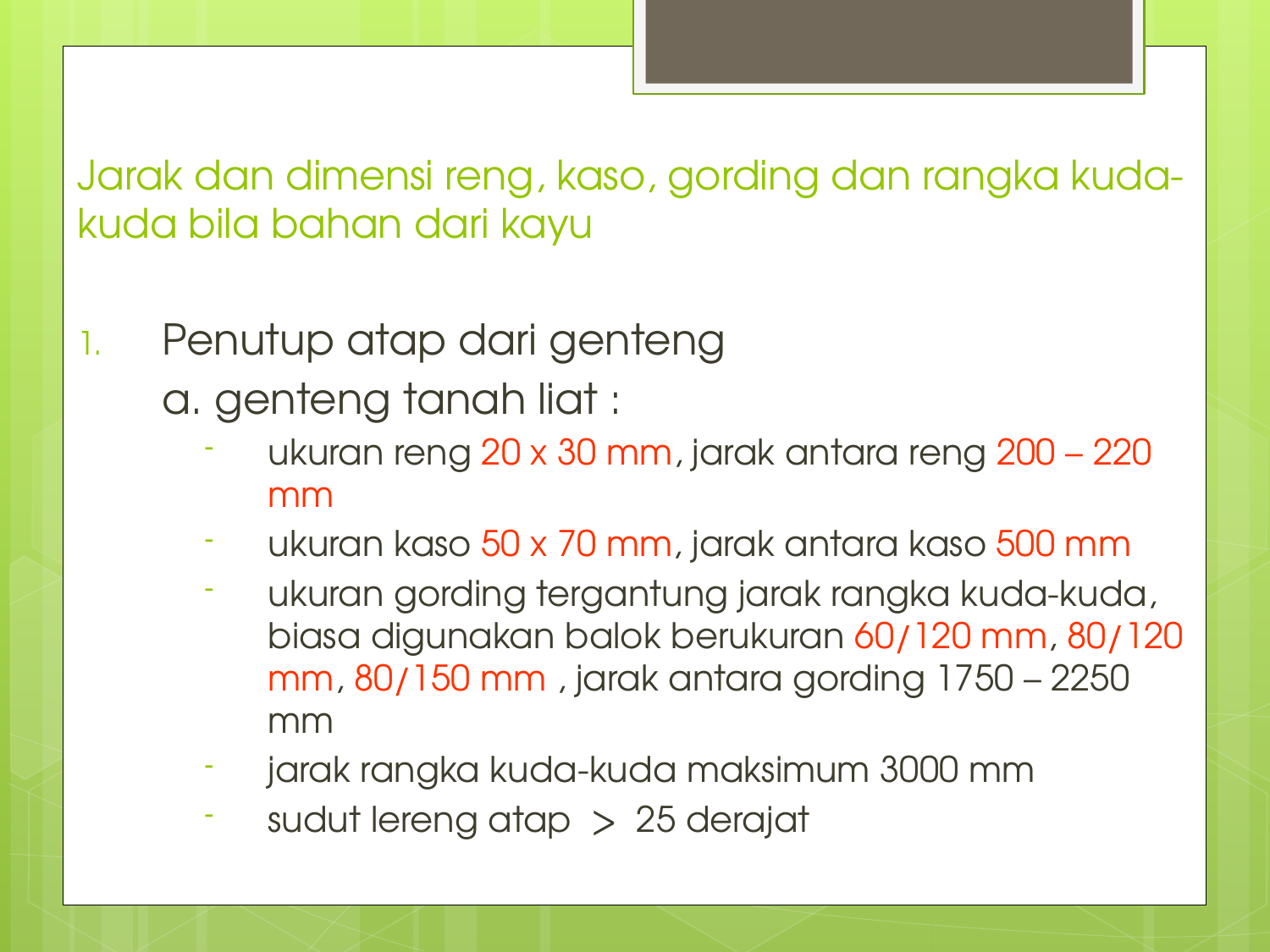

# Jarak dan dimensi reng, kaso, gording dan rangka kuda-kuda bila bahan dari kayu
Penutup atap dari genteng
	a. genteng tanah liat :
ukuran reng 20 x 30 mm, jarak antara reng 200 – 220 mm
ukuran kaso 50 x 70 mm, jarak antara kaso 500 mm
ukuran gording tergantung jarak rangka kuda-kuda, biasa digunakan balok berukuran 60/120 mm, 80/120 mm, 80/150 mm , jarak antara gording 1750 – 2250 mm
jarak rangka kuda-kuda maksimum 3000 mm
sudut lereng atap  >  25 derajat